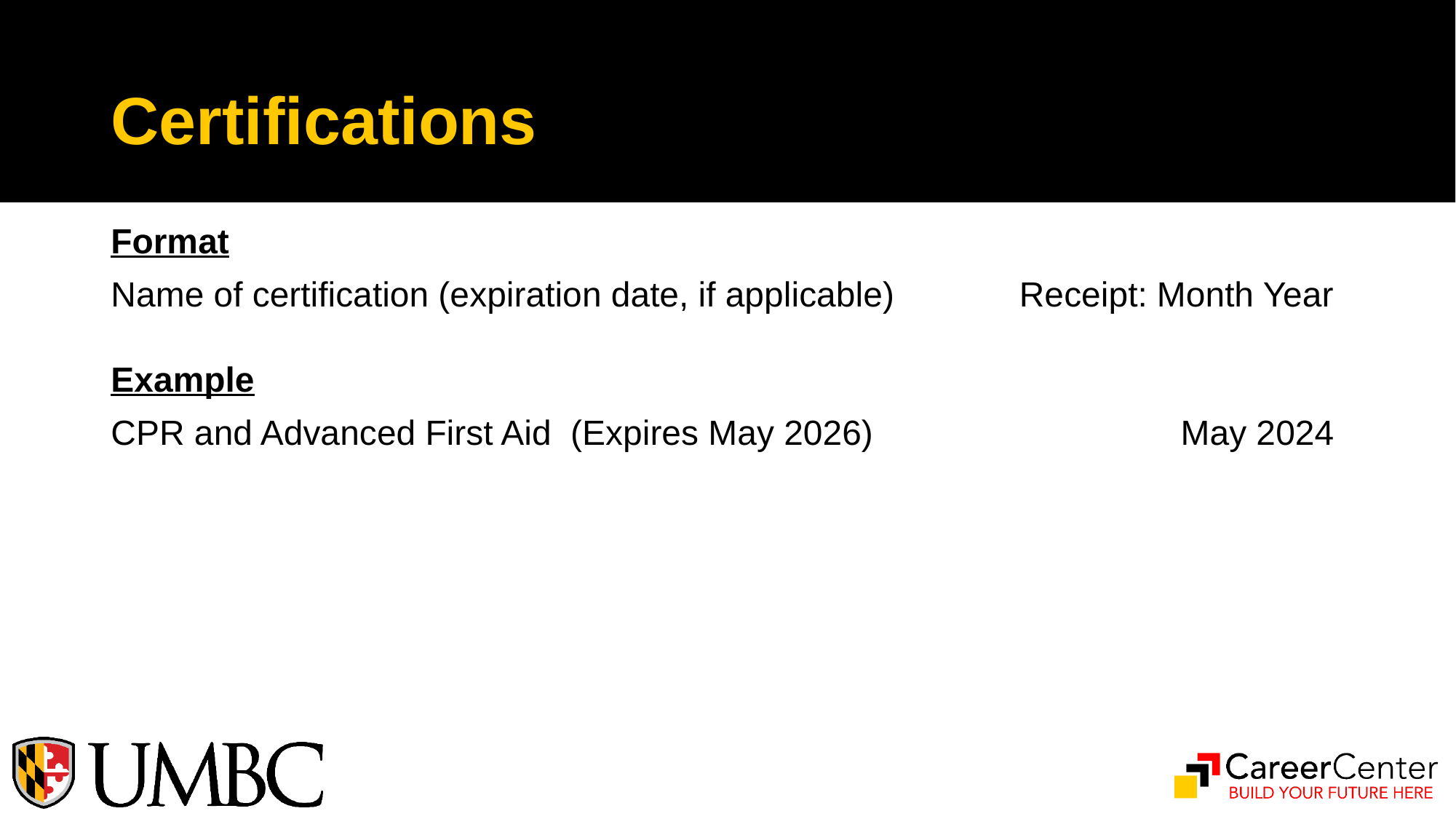

# Certifications
Format
Name of certification (expiration date, if applicable)             Receipt: Month Year
Example
CPR and Advanced First Aid  (Expires May 2026)                                May 2024